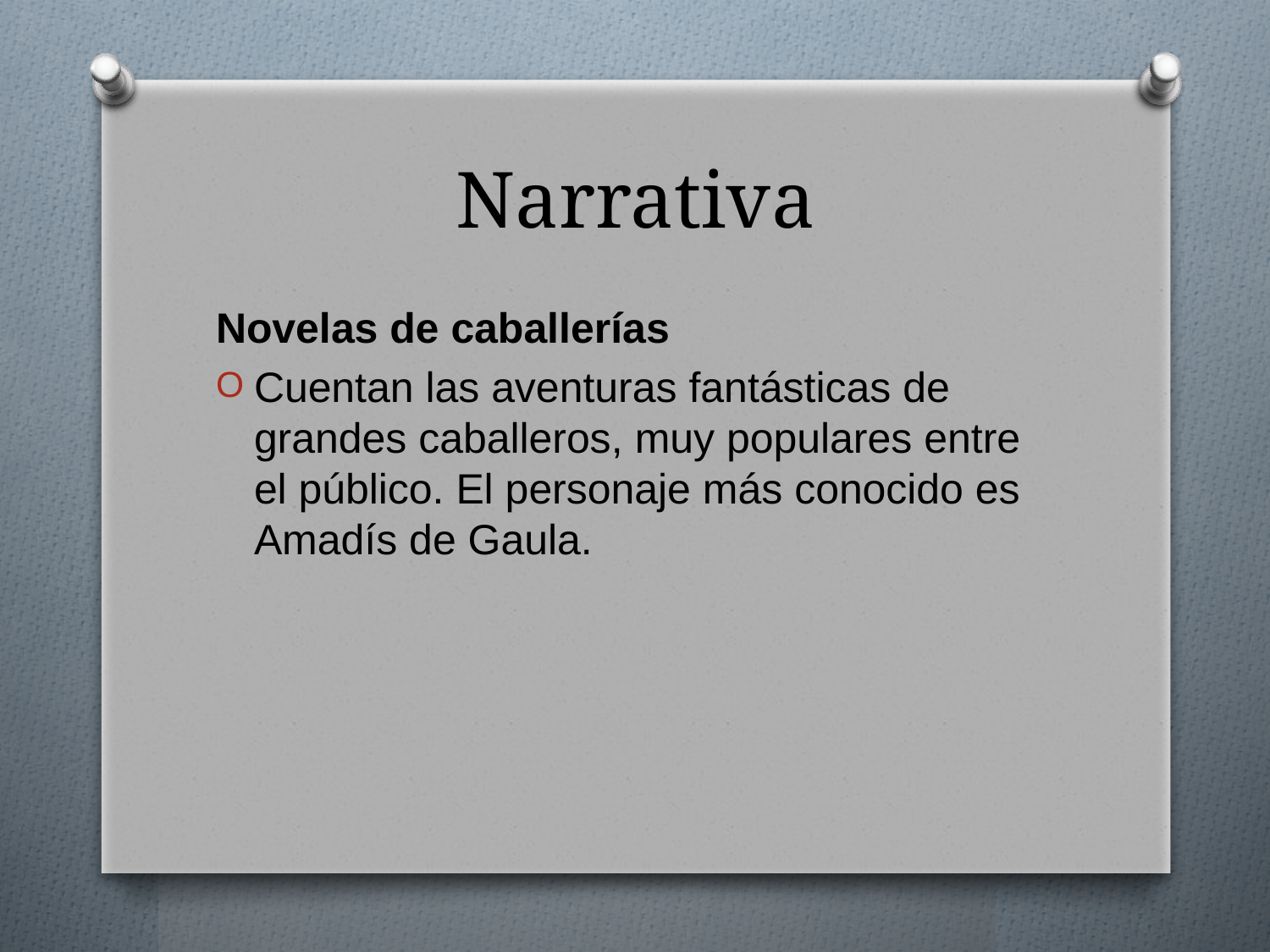

# Narrativa
Novelas de caballerías
Cuentan las aventuras fantásticas de grandes caballeros, muy populares entre el público. El personaje más conocido es Amadís de Gaula.